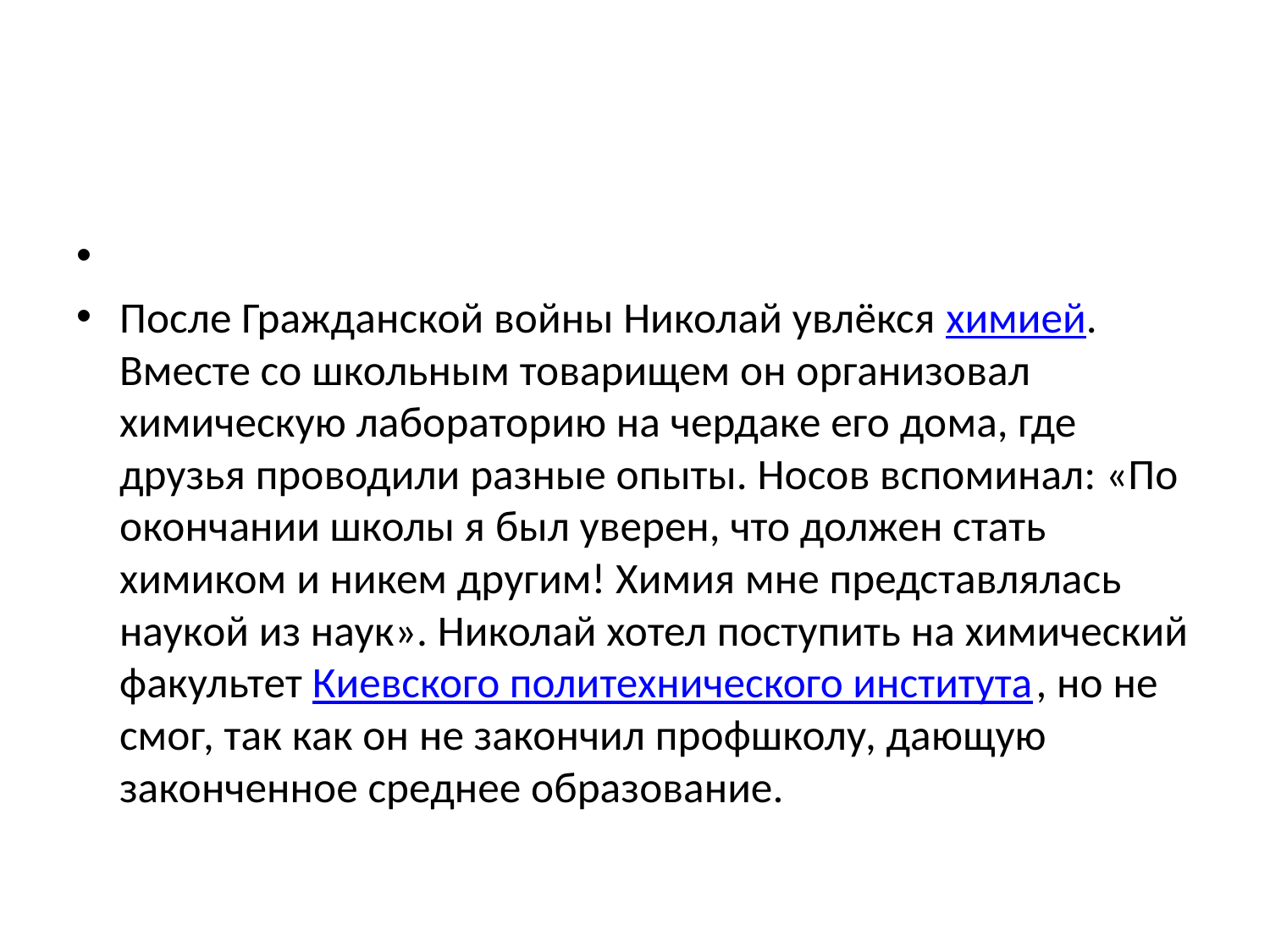

#

После Гражданской войны Николай увлёкся химией. Вместе со школьным товарищем он организовал химическую лабораторию на чердаке его дома, где друзья проводили разные опыты. Носов вспоминал: «По окончании школы я был уверен, что должен стать химиком и никем другим! Химия мне представлялась наукой из наук». Николай хотел поступить на химический факультет Киевского политехнического института, но не смог, так как он не закончил профшколу, дающую законченное среднее образование.